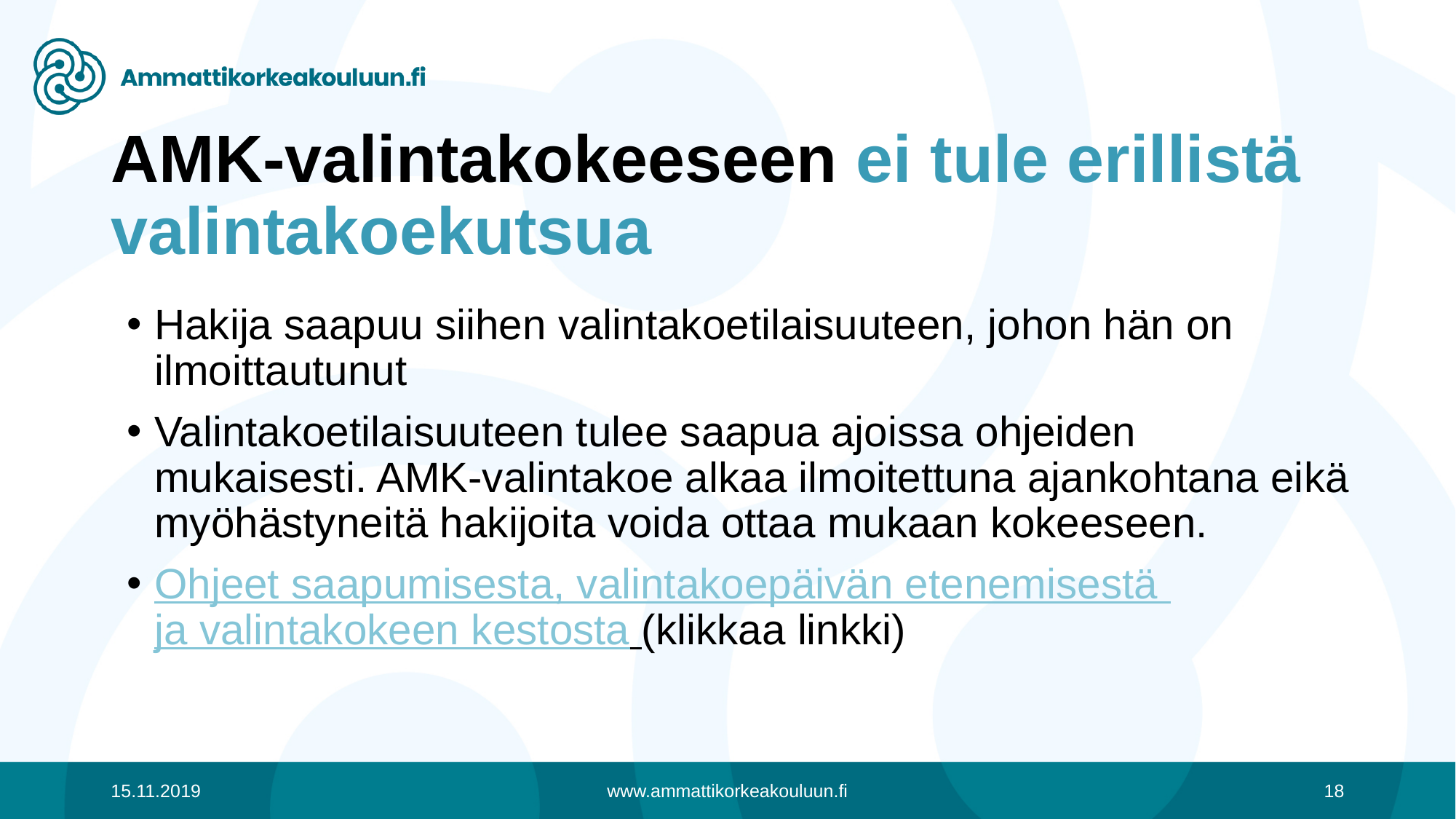

# AMK-valintakokeeseen ei tule erillistä valintakoekutsua​
Hakija saapuu siihen valintakoetilaisuuteen, johon hän on ilmoittautunut
Valintakoetilaisuuteen tulee saapua ajoissa ohjeiden mukaisesti. AMK-valintakoe alkaa ilmoitettuna ajankohtana eikä myöhästyneitä hakijoita voida ottaa mukaan kokeeseen.
Ohjeet saapumisesta, valintakoepäivän etenemisestä ja valintakokeen kestosta (klikkaa linkki)

15.11.2019
www.ammattikorkeakouluun.fi
18